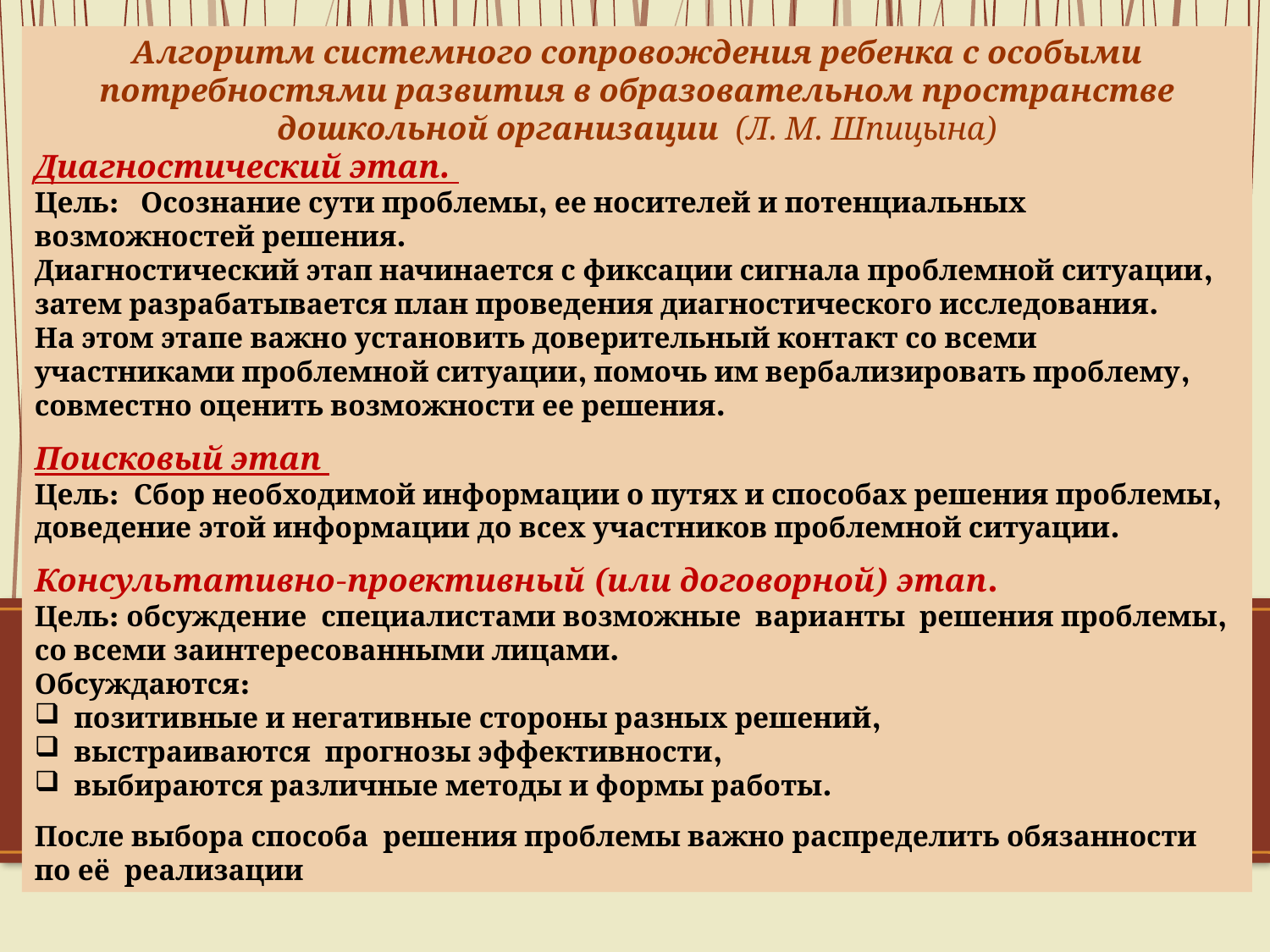

Алгоритм системного сопровождения ребенка с особыми потребностями развития в образовательном пространстве дошкольной организации  (Л. М. Шпицына)
Диагностический этап.
Цель:   Осознание сути проблемы, ее носителей и потенциальных возможностей решения.
Диагностический этап начинается с фиксации сигнала проблемной ситуации, затем разрабатывается план проведения диагностического исследования.
На этом этапе важно установить доверительный контакт со всеми участниками проблемной ситуации, помочь им вербализировать проблему, совместно оценить возможности ее решения.

Поисковый этап
Цель:  Сбор необходимой информации о путях и способах решения проблемы, доведение этой информации до всех участников проблемной ситуации.

Консультативно-проективный (или договорной) этап.
Цель: обсуждение  специалистами возможные  варианты  решения проблемы, со всеми заинтересованными лицами.
Обсуждаются:
позитивные и негативные стороны разных решений,
выстраиваются  прогнозы эффективности,
выбираются различные методы и формы работы.

После выбора способа  решения проблемы важно распределить обязанности по её  реализации